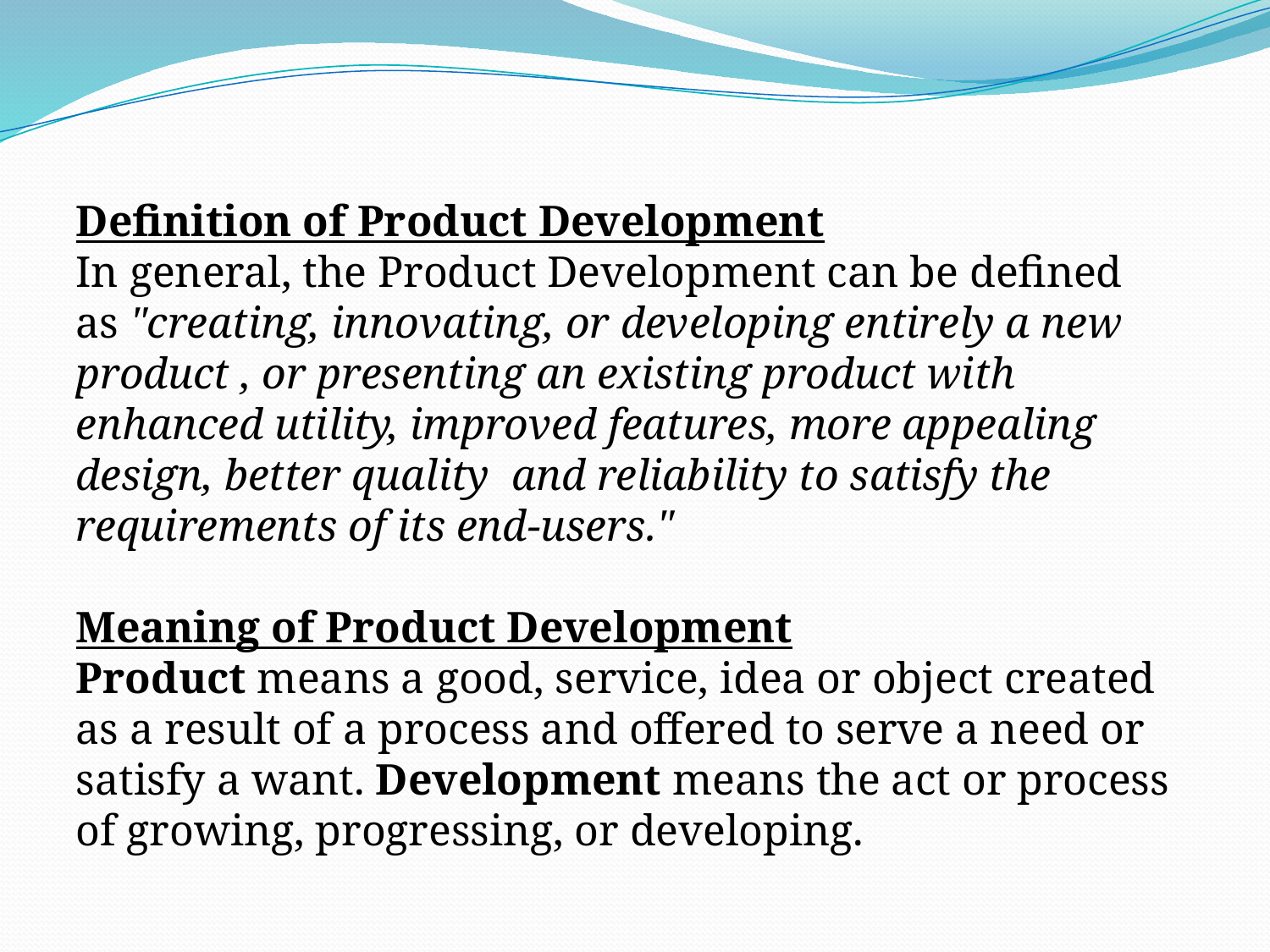

Definition of Product Development
In general, the Product Development can be defined as "creating, innovating, or developing entirely a new product , or presenting an existing product with enhanced utility, improved features, more appealing design, better quality  and reliability to satisfy the requirements of its end-users."
Meaning of Product Development
Product means a good, service, idea or object created as a result of a process and offered to serve a need or satisfy a want. Development means the act or process of growing, progressing, or developing.